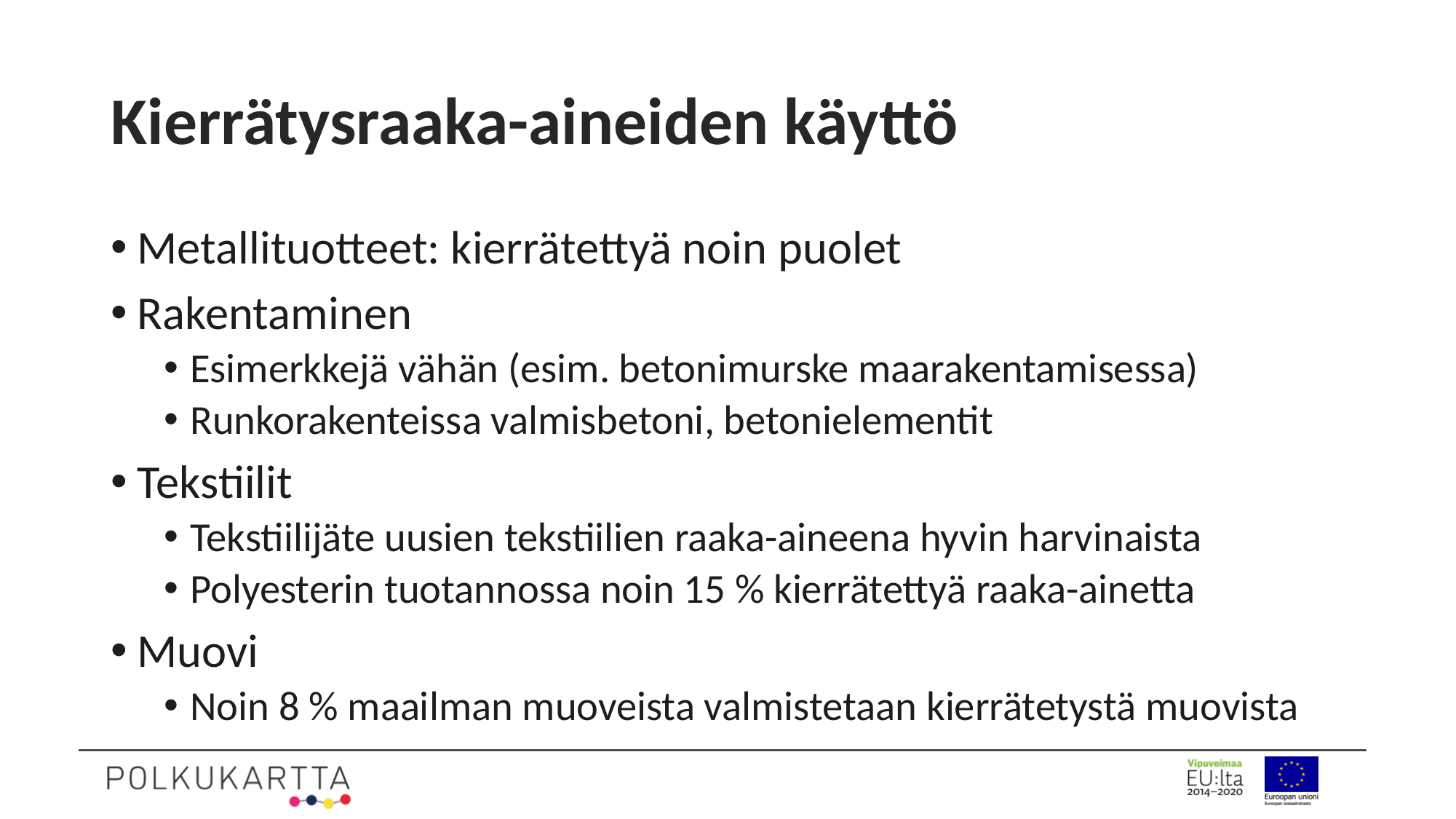

# Kierrätysraaka-aineiden käyttö
Metallituotteet: kierrätettyä noin puolet
Rakentaminen
Esimerkkejä vähän (esim. betonimurske maarakentamisessa)
Runkorakenteissa valmisbetoni, betonielementit
Tekstiilit
Tekstiilijäte uusien tekstiilien raaka-aineena hyvin harvinaista
Polyesterin tuotannossa noin 15 % kierrätettyä raaka-ainetta
Muovi
Noin 8 % maailman muoveista valmistetaan kierrätetystä muovista